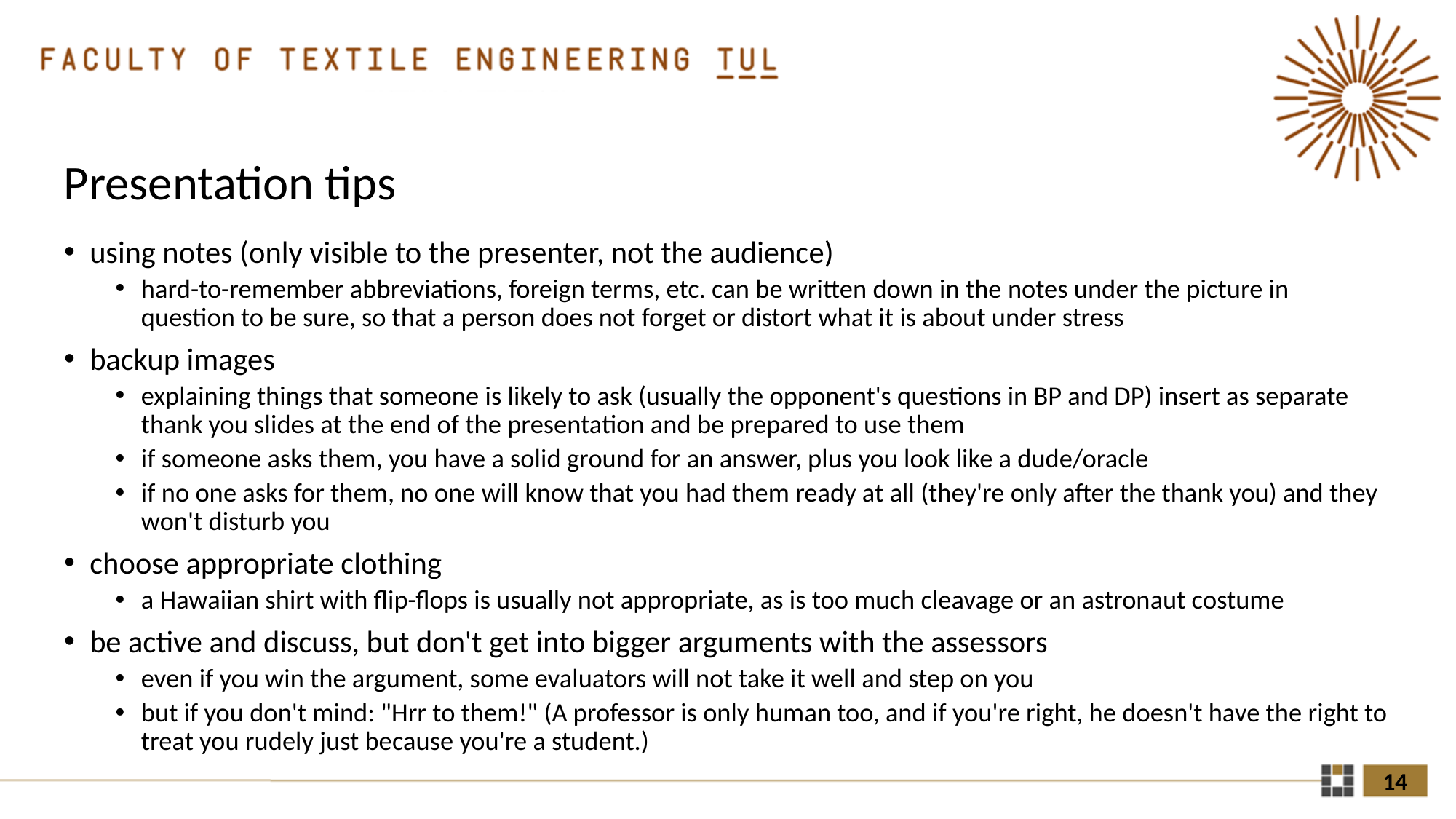

# Presentation tips
using notes (only visible to the presenter, not the audience)
hard-to-remember abbreviations, foreign terms, etc. can be written down in the notes under the picture in question to be sure, so that a person does not forget or distort what it is about under stress
backup images
explaining things that someone is likely to ask (usually the opponent's questions in BP and DP) insert as separate thank you slides at the end of the presentation and be prepared to use them
if someone asks them, you have a solid ground for an answer, plus you look like a dude/oracle
if no one asks for them, no one will know that you had them ready at all (they're only after the thank you) and they won't disturb you
choose appropriate clothing
a Hawaiian shirt with flip-flops is usually not appropriate, as is too much cleavage or an astronaut costume
be active and discuss, but don't get into bigger arguments with the assessors
even if you win the argument, some evaluators will not take it well and step on you
but if you don't mind: "Hrr to them!" (A professor is only human too, and if you're right, he doesn't have the right to treat you rudely just because you're a student.)
14